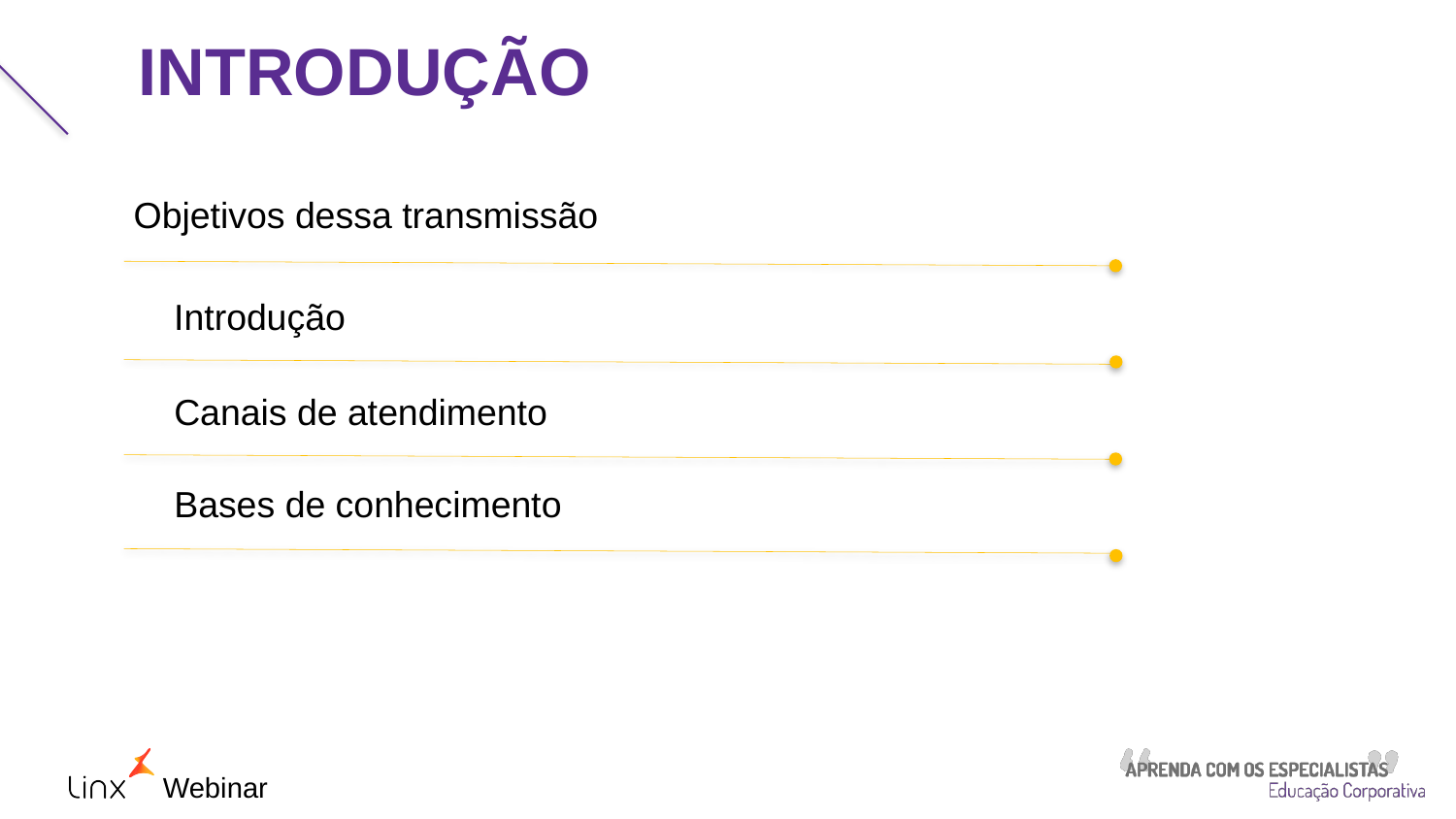

INTRODUÇÃO
Objetivos dessa transmissão

Introdução

Canais de atendimento

Bases de conhecimento